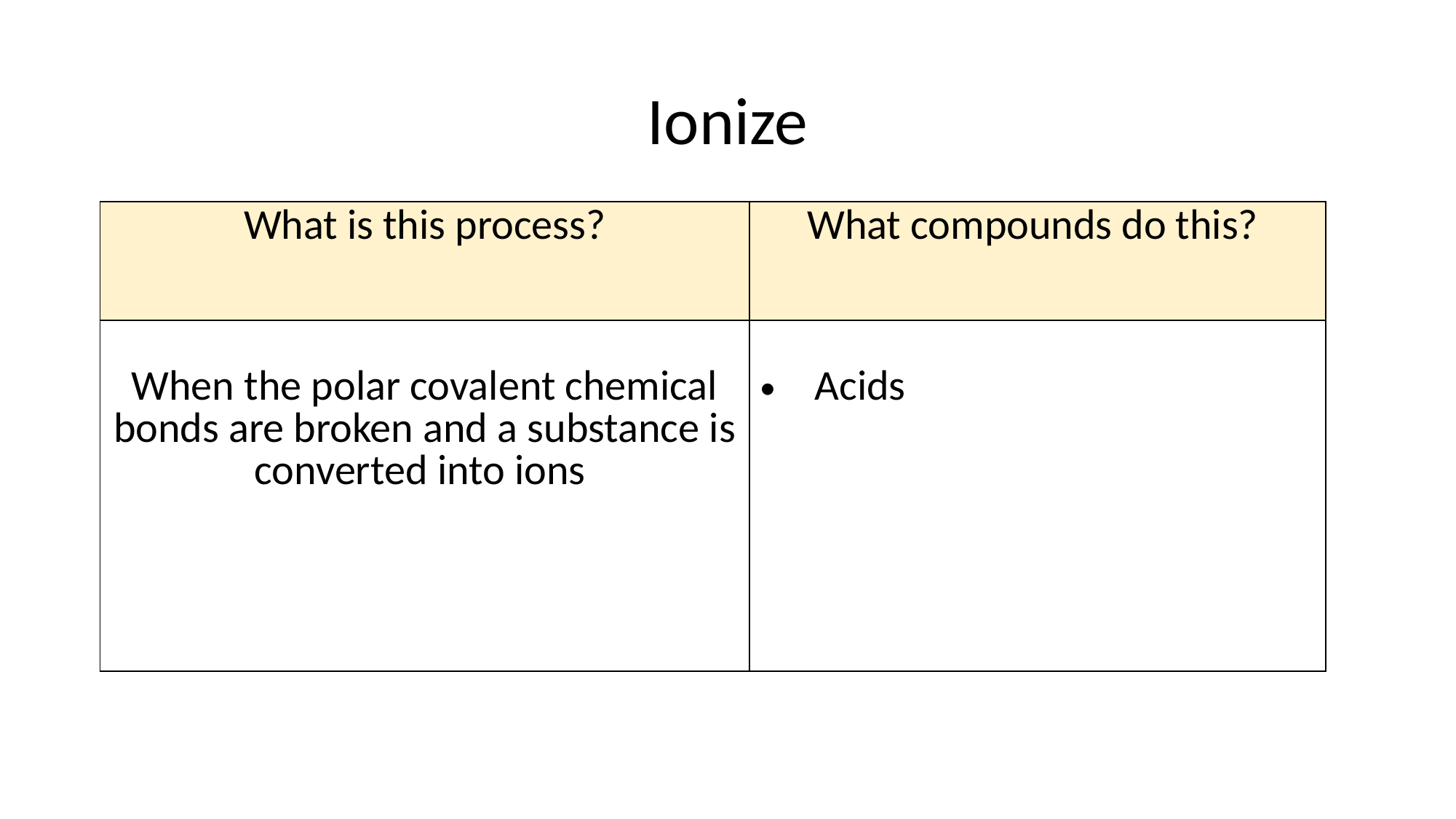

# Ionize
| What is this process? | What compounds do this? |
| --- | --- |
| When the polar covalent chemical bonds are broken and a substance is converted into ions | Acids |